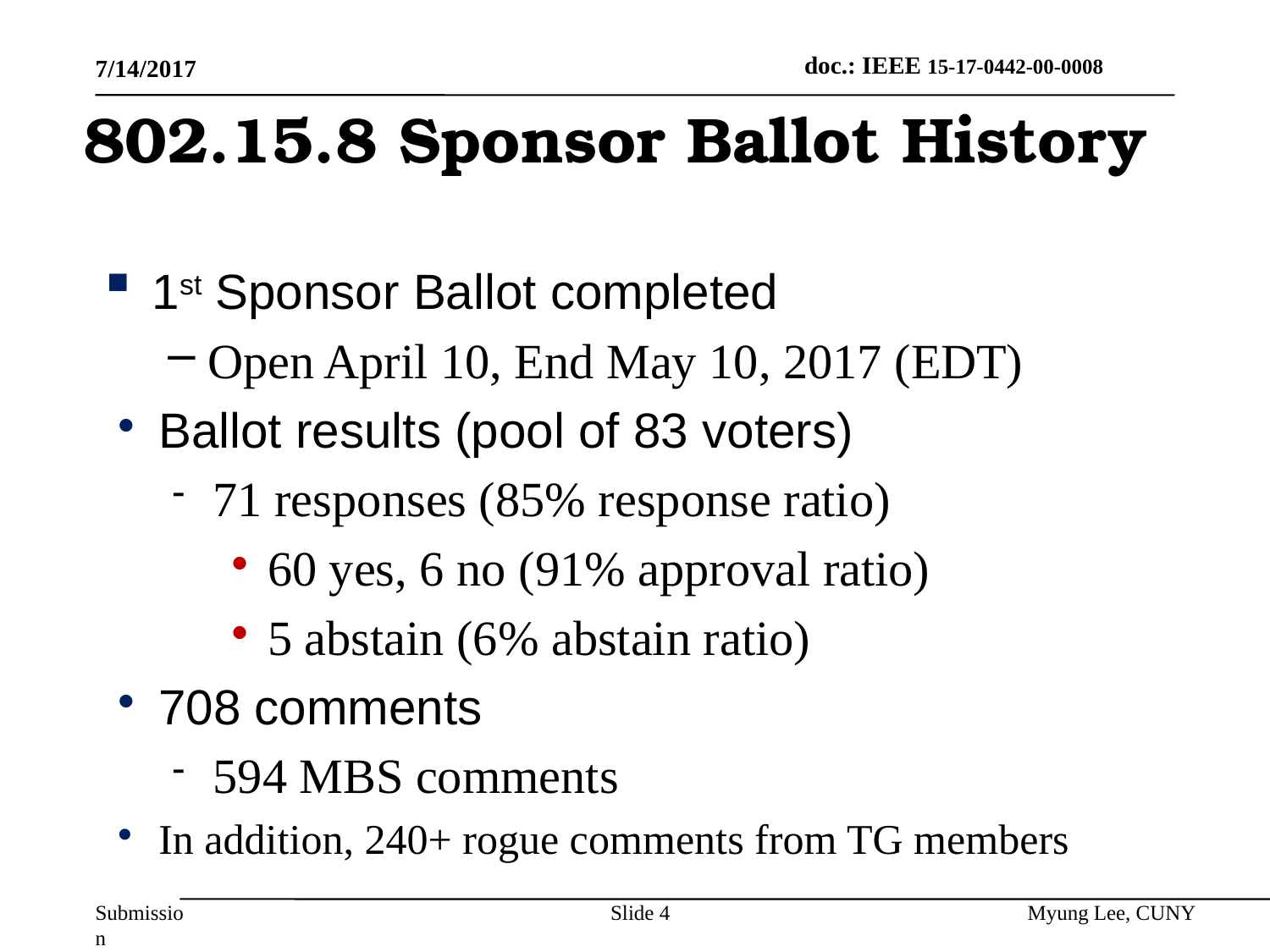

7/14/2017
# 802.15.8 Sponsor Ballot History
1st Sponsor Ballot completed
Open April 10, End May 10, 2017 (EDT)
Ballot results (pool of 83 voters)
71 responses (85% response ratio)
60 yes, 6 no (91% approval ratio)
5 abstain (6% abstain ratio)
708 comments
594 MBS comments
In addition, 240+ rogue comments from TG members

Slide 4
Myung Lee, CUNY